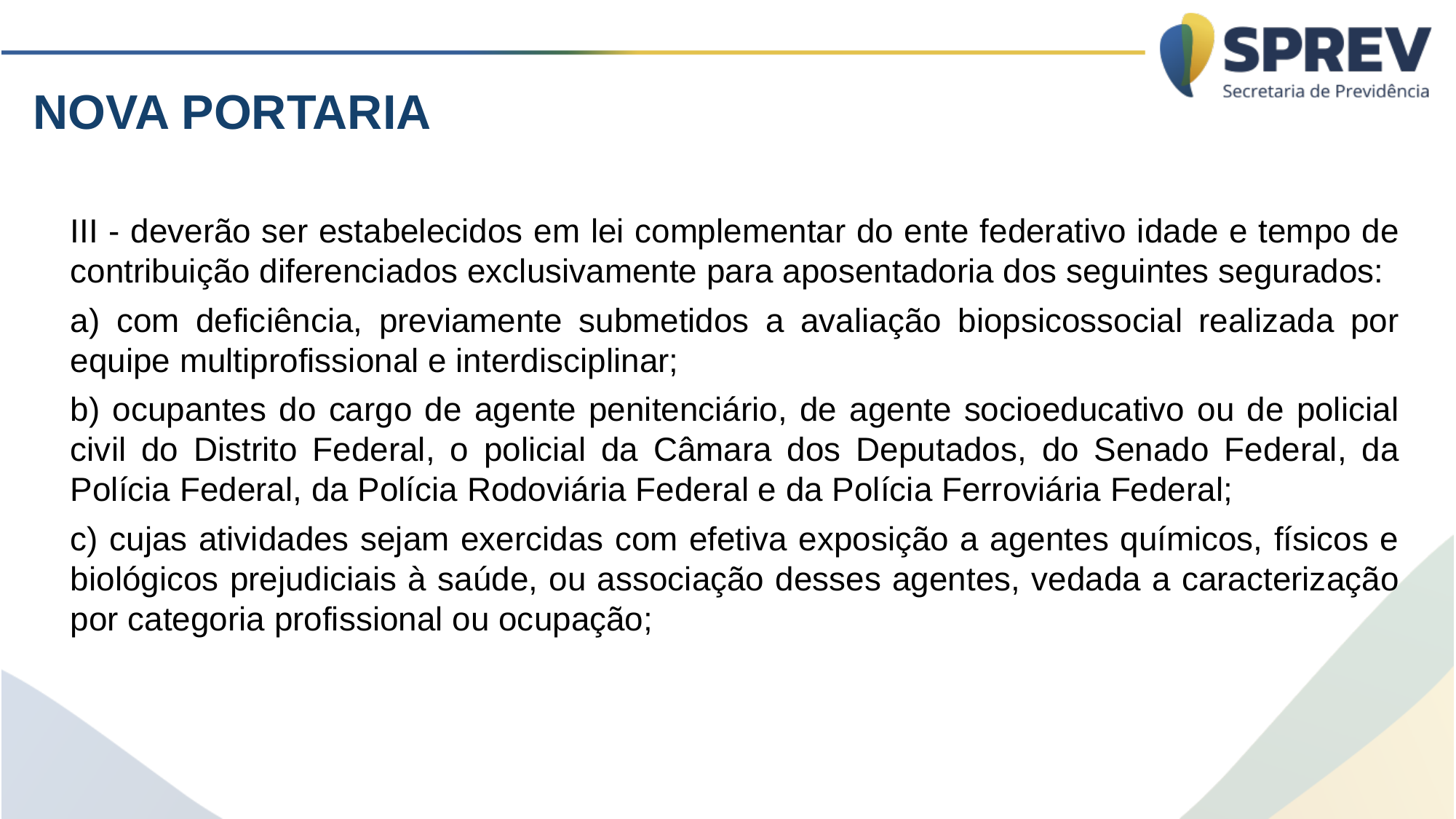

NOVA PORTARIA
III - deverão ser estabelecidos em lei complementar do ente federativo idade e tempo de contribuição diferenciados exclusivamente para aposentadoria dos seguintes segurados:
a) com deficiência, previamente submetidos a avaliação biopsicossocial realizada por equipe multiprofissional e interdisciplinar;
b) ocupantes do cargo de agente penitenciário, de agente socioeducativo ou de policial civil do Distrito Federal, o policial da Câmara dos Deputados, do Senado Federal, da Polícia Federal, da Polícia Rodoviária Federal e da Polícia Ferroviária Federal;
c) cujas atividades sejam exercidas com efetiva exposição a agentes químicos, físicos e biológicos prejudiciais à saúde, ou associação desses agentes, vedada a caracterização por categoria profissional ou ocupação;